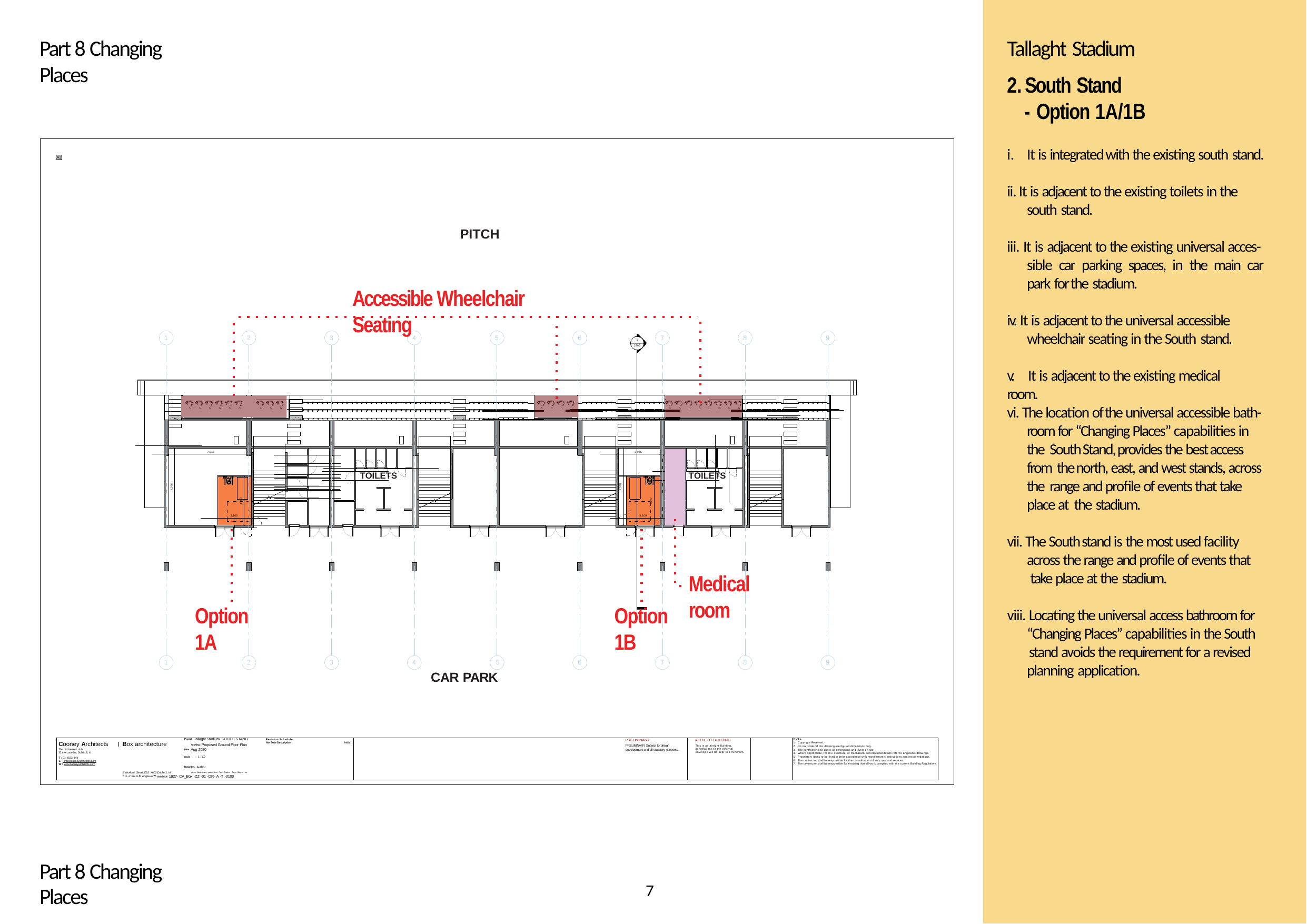

Tallaght Stadium
South Stand
- Option 1A/1B
It is integrated with the existing south stand.
Part 8 Changing Places

A1
ii. It is adjacent to the existing toilets in the  south stand.
PITCH
iii. It is adjacent to the existing universal acces-  sible car parking spaces, in the main car park  for the stadium.
Accessible Wheelchair Seating
iv. It is adjacent to the universal accessible  wheelchair seating in the South stand.

1
2
3
4
5
6
7
8
9

1
3300

v.	It is adjacent to the existing medical room.

vi. The location of the universal accessible bath-  room for “Changing Places” capabilities in the  South Stand, provides the best access from  the north, east, and west stands, across the  range and profile of events that take place at  the stadium.

7,815
3,965

TOILETS
TOILETS

7,078
7,078

4,500
4,500

3,100
3,100

vii. The South stand is the most used facility  across the range and profile of events that  take place at the stadium.

Medical room
Option 1A
Option 1B
viii. Locating the universal access bathroom for  “Changing Places” capabilities in the South  stand avoids the requirement for a revised  planning application.

5
CAR PARK
1
2
3
4
6
7
8
9
| Cooney Architects The old brewers club, 32 the coombe, Dublin 8, Irl T : 01 4533 444 E : info@cooneyarchitects.com W : www.cooneyarchitects.com | Project : Tallaght Stadium\_SOUTH STAND Box architecture Drawing : Proposed Ground Floor Plan Date : Aug 2020 Scale : 1 : 100 Drawn by : Author 2 Wexford Street, D02 XA02,Dublin 2, Irl job no - Design team - system - level - Type - Displine - Stage - Dwg no. - rev T: 01 47 888 39 E: info@box.ie W: www.box.ie 1927- CA\_Box -ZZ -01 -DR- A -T -3100 | Revision Schedule No. Date Description | Initial | PRELIMINARY PRELIMINARY. Subject to design development and all statutory consents. | AIRTIGHT BUILDING This is an airtight Building, penetrations to the external envelope will be kept to a minimum. |  | NOTE Copyright Reserved. Do not scale off this drawing use figured dimensions only. The contractor is to check all dimensions and levels on site. Where appropriate, for R.C. structure, or mechanical and electrical details refer to Engineers drawings. Proprietary items to be fixed in strict accordance with manufacturers instructions and recomendations. The contractor shall be responsible for the co-ordination of structure and services. The contractor shall be responsible for ensuring that all work complies with the current Building Regulations. |
| --- | --- | --- | --- | --- | --- | --- | --- |

Part 8 Changing Places
7